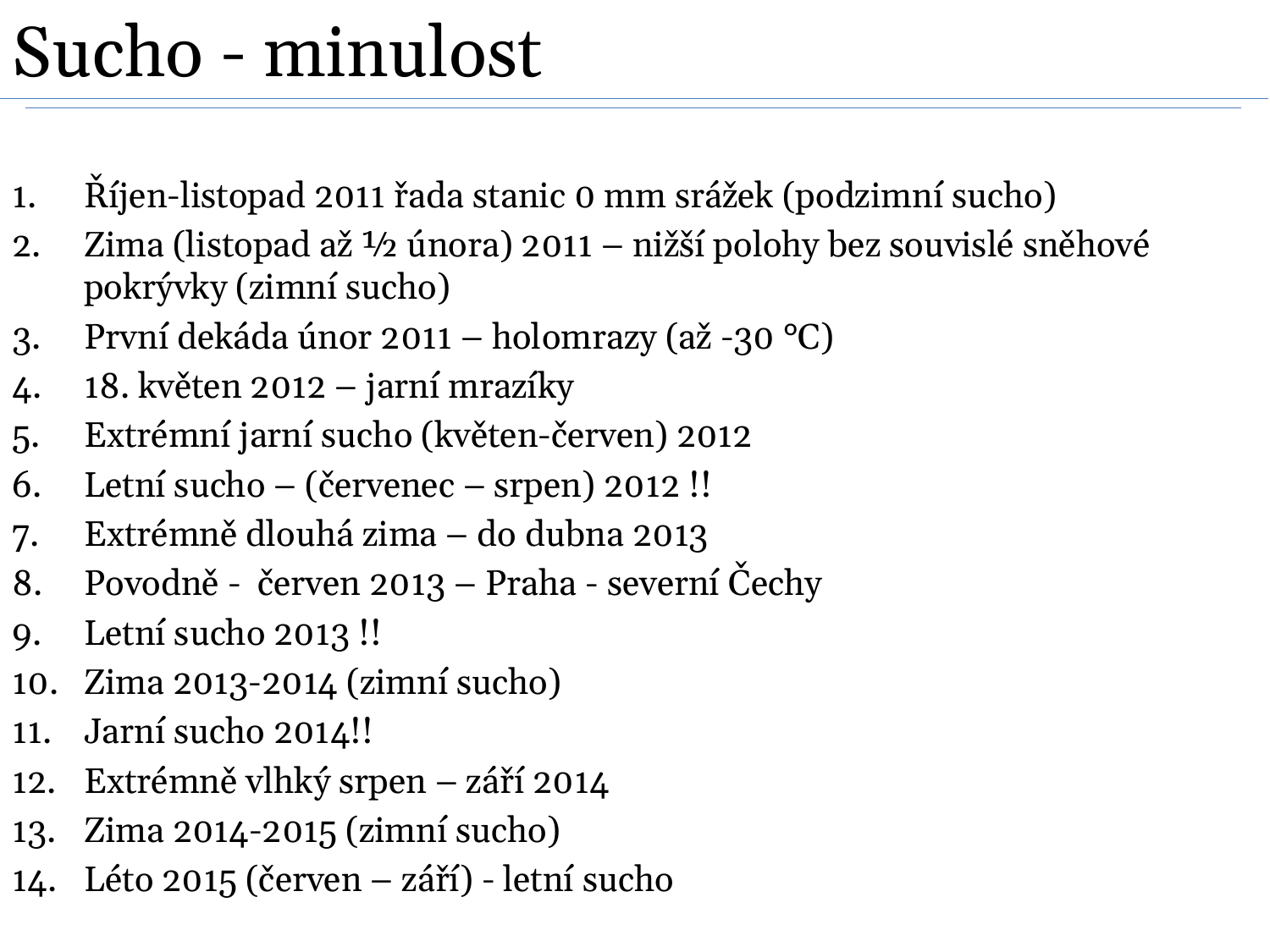

Sucho - minulost
Říjen-listopad 2011 řada stanic 0 mm srážek (podzimní sucho)
Zima (listopad až ½ února) 2011 – nižší polohy bez souvislé sněhové pokrývky (zimní sucho)
První dekáda únor 2011 – holomrazy (až -30 °C)
18. květen 2012 – jarní mrazíky
Extrémní jarní sucho (květen-červen) 2012
Letní sucho – (červenec – srpen) 2012 !!
Extrémně dlouhá zima – do dubna 2013
Povodně -  červen 2013 – Praha - severní Čechy
Letní sucho 2013 !!
Zima 2013-2014 (zimní sucho)
Jarní sucho 2014!!
Extrémně vlhký srpen – září 2014
Zima 2014-2015 (zimní sucho)
Léto 2015 (červen – září) - letní sucho